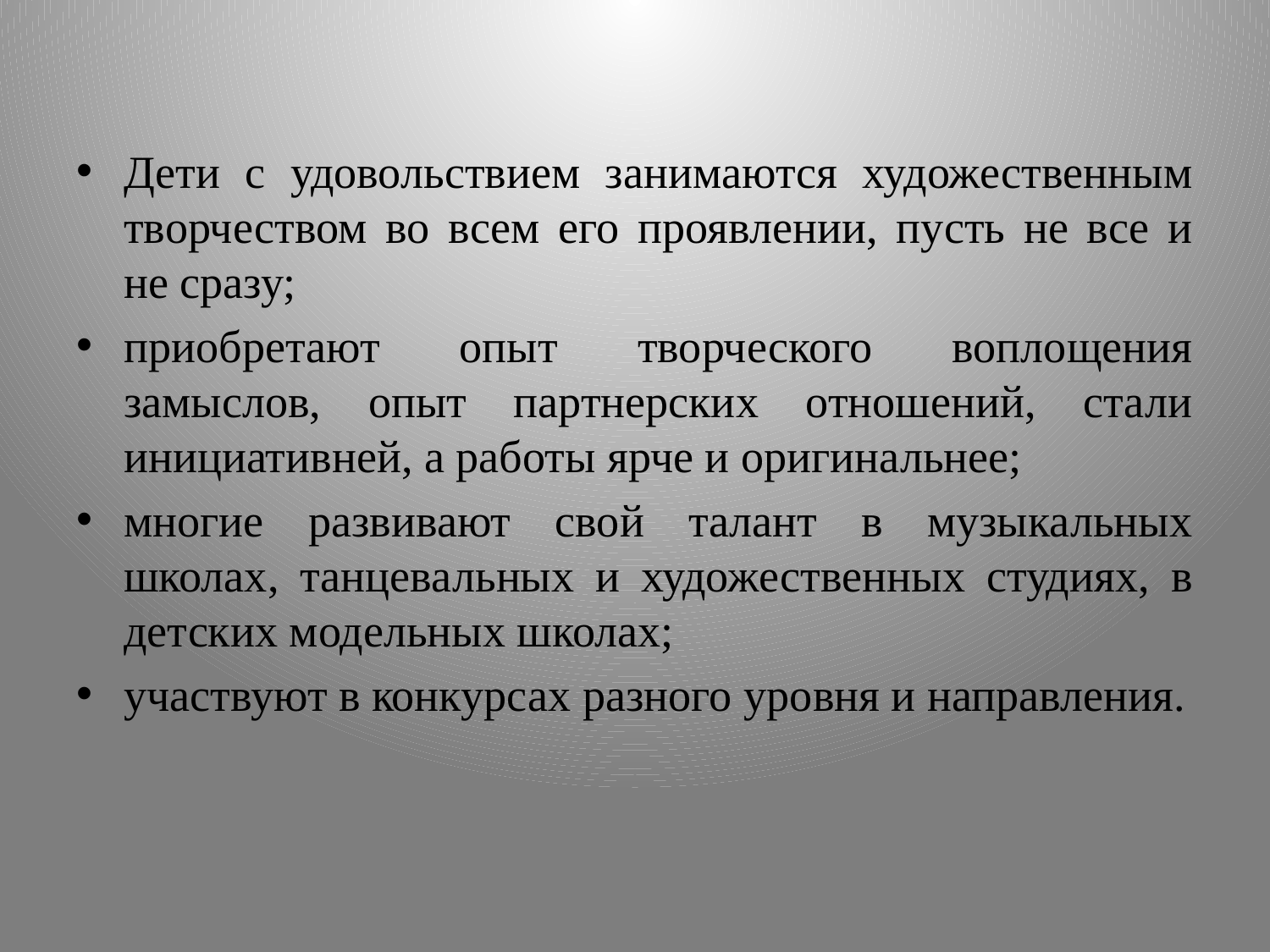

Дети с удовольствием занимаются художественным творчеством во всем его проявлении, пусть не все и не сразу;
приобретают опыт творческого воплощения замыслов, опыт партнерских отношений, стали инициативней, а работы ярче и оригинальнее;
многие развивают свой талант в музыкальных школах, танцевальных и художественных студиях, в детских модельных школах;
участвуют в конкурсах разного уровня и направления.